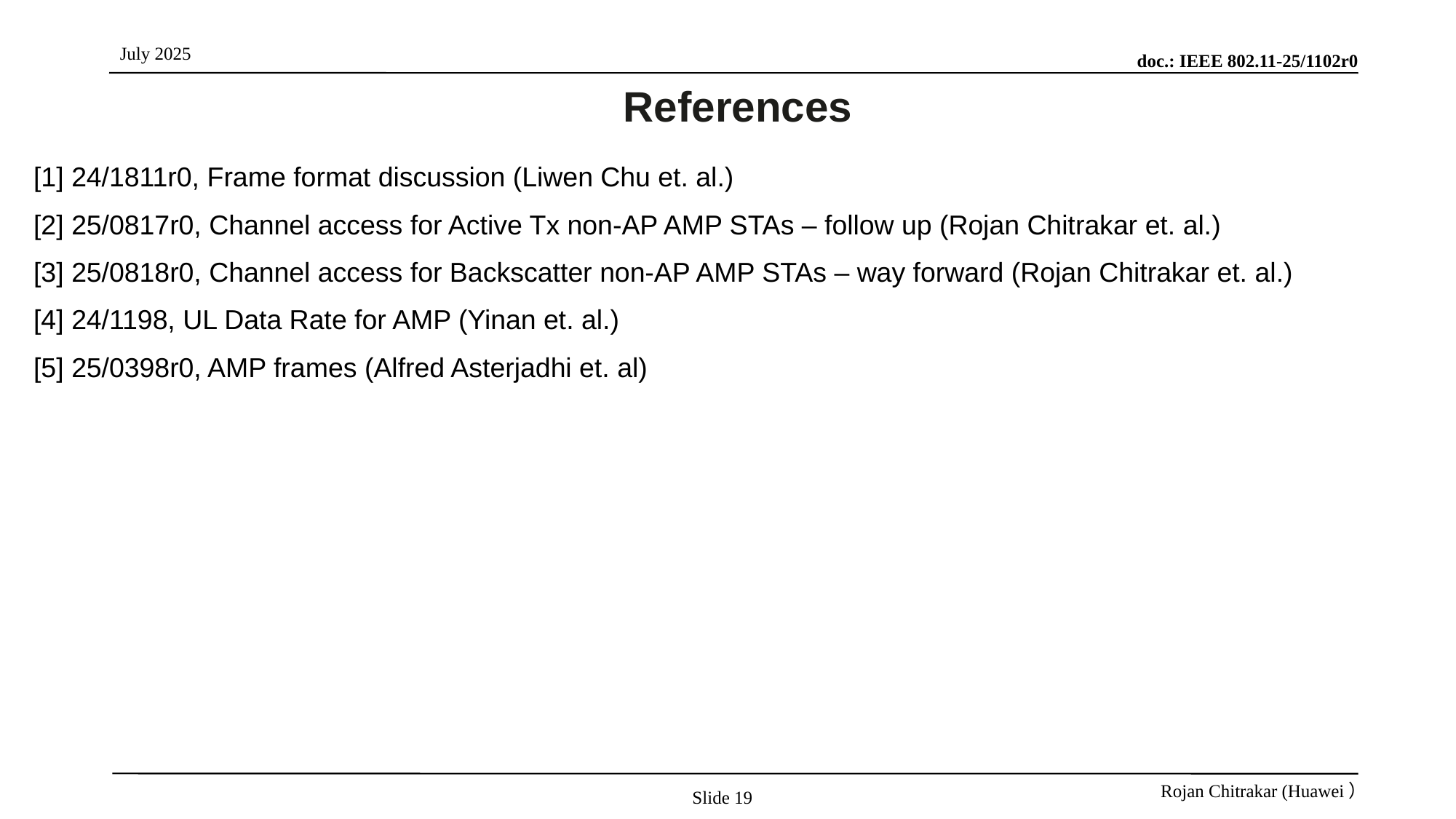

# References
[1] 24/1811r0, Frame format discussion (Liwen Chu et. al.)
[2] 25/0817r0, Channel access for Active Tx non-AP AMP STAs – follow up (Rojan Chitrakar et. al.)
[3] 25/0818r0, Channel access for Backscatter non-AP AMP STAs – way forward (Rojan Chitrakar et. al.)
[4] 24/1198, UL Data Rate for AMP (Yinan et. al.)
[5] 25/0398r0, AMP frames (Alfred Asterjadhi et. al)

Slide 19